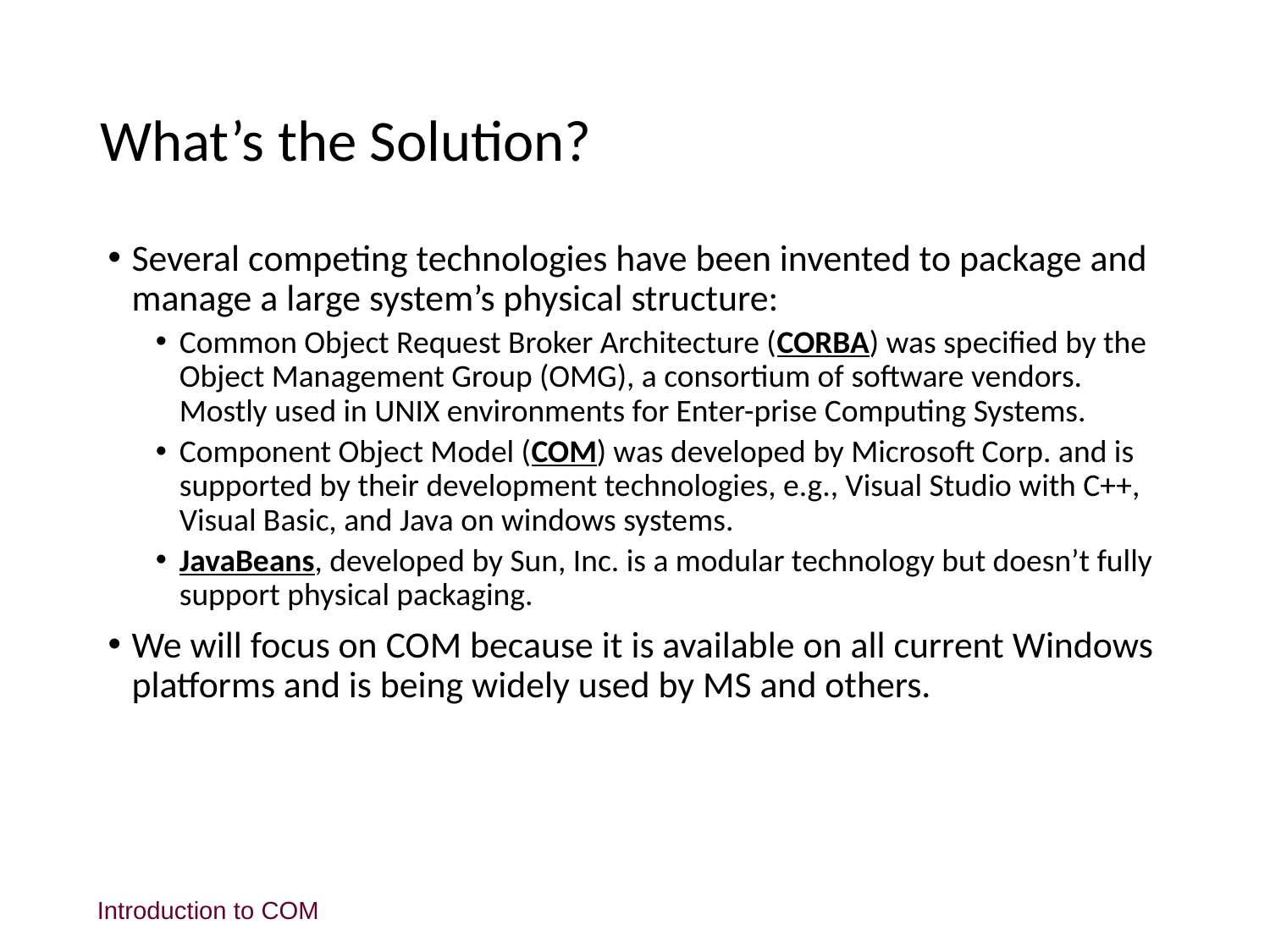

# What’s the Solution?
Several competing technologies have been invented to package and manage a large system’s physical structure:
Common Object Request Broker Architecture (CORBA) was specified by the Object Management Group (OMG), a consortium of software vendors.  Mostly used in UNIX environments for Enter-prise Computing Systems.
Component Object Model (COM) was developed by Microsoft Corp. and is supported by their development technologies, e.g., Visual Studio with C++, Visual Basic, and Java on windows systems.
JavaBeans, developed by Sun, Inc. is a modular technology but doesn’t fully support physical packaging.
We will focus on COM because it is available on all current Windows platforms and is being widely used by MS and others.